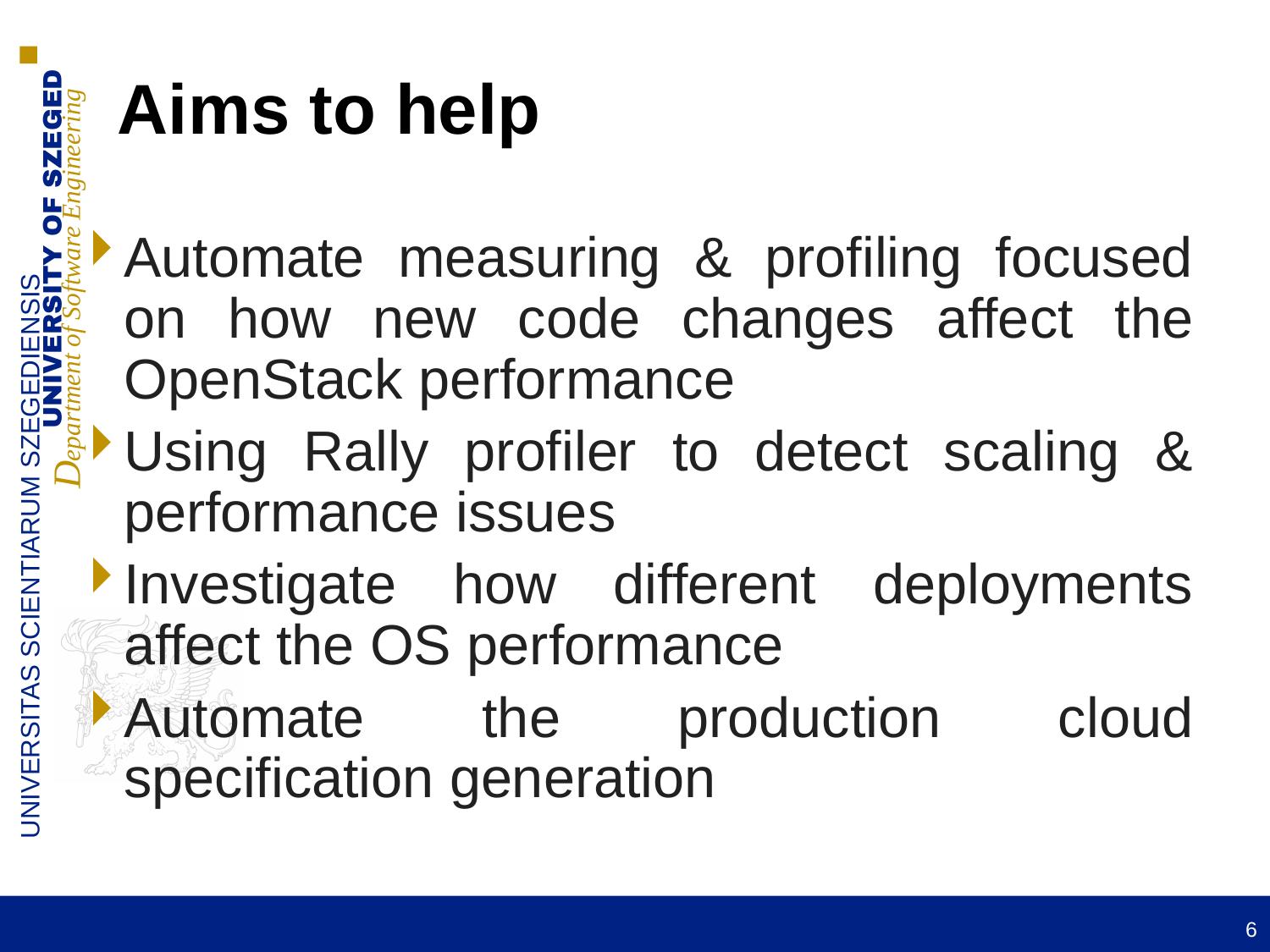

# Aims to help
Automate measuring & profiling focused on how new code changes affect the OpenStack performance
Using Rally profiler to detect scaling & performance issues
Investigate how different deployments affect the OS performance
Automate the production cloud specification generation
6